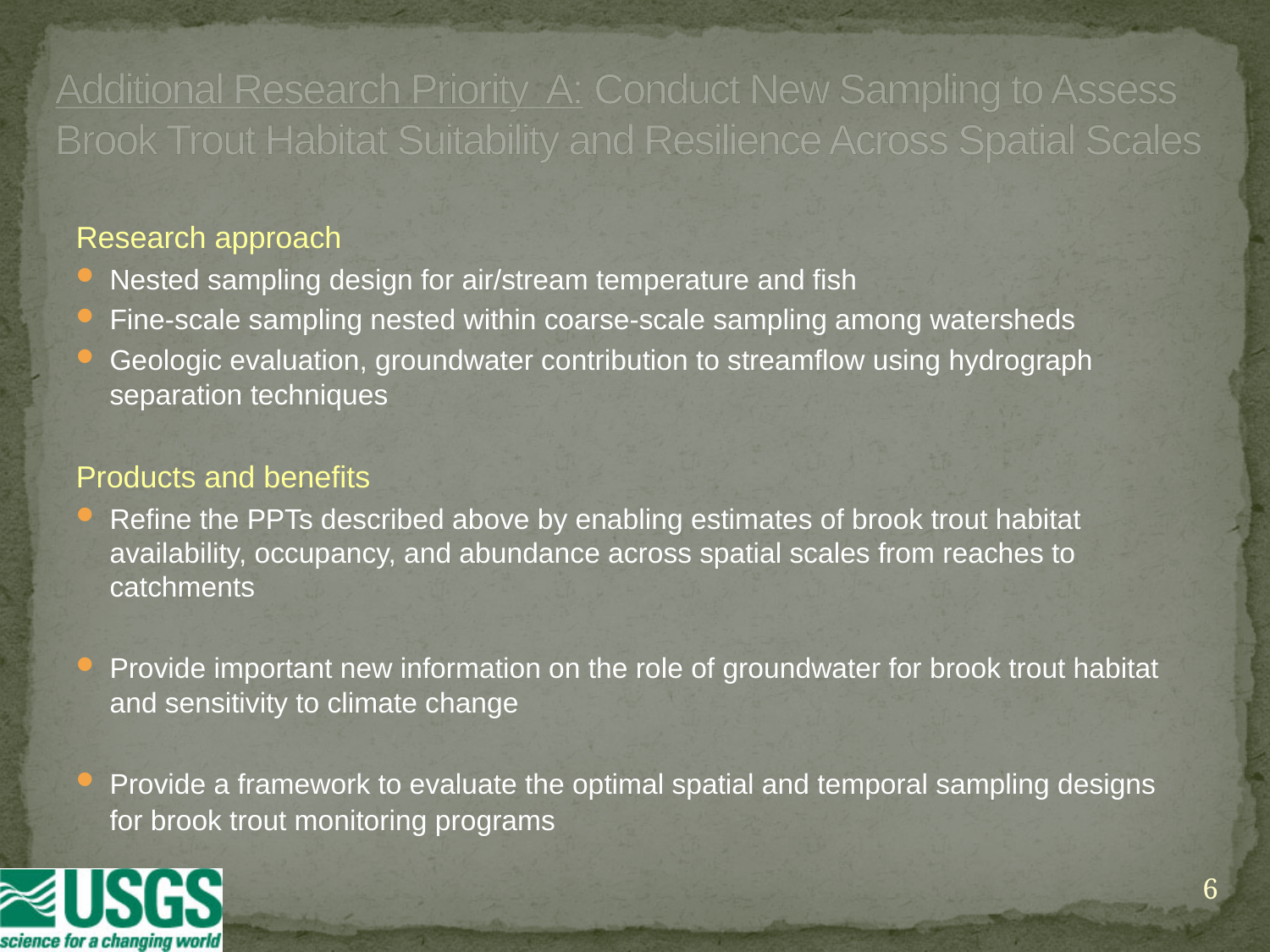

# Additional Research Priority  A: Conduct New Sampling to Assess Brook Trout Habitat Suitability and Resilience Across Spatial Scales
Research approach
Nested sampling design for air/stream temperature and fish
Fine-scale sampling nested within coarse-scale sampling among watersheds
Geologic evaluation, groundwater contribution to streamflow using hydrograph separation techniques

Products and benefits
Refine the PPTs described above by enabling estimates of brook trout habitat availability, occupancy, and abundance across spatial scales from reaches to catchments

Provide important new information on the role of groundwater for brook trout habitat and sensitivity to climate change

Provide a framework to evaluate the optimal spatial and temporal sampling designs for brook trout monitoring programs
6